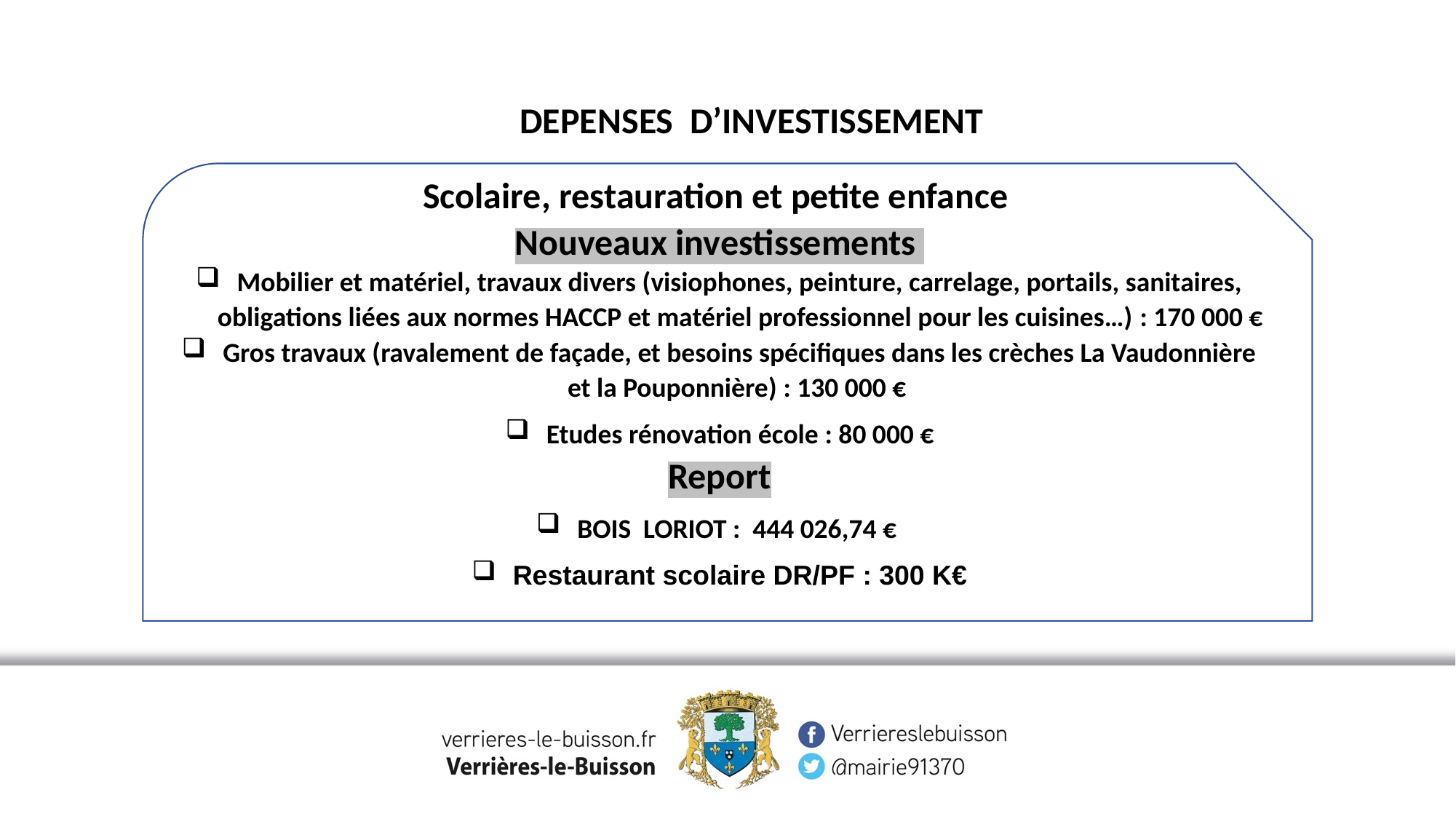

DEPENSES  D’INVESTISSEMENT
Scolaire, restauration et petite enfance
Nouveaux investissements
Mobilier et matériel, travaux divers (visiophones, peinture, carrelage, portails, sanitaires, obligations liées aux normes HACCP et matériel professionnel pour les cuisines…) : 170 000 €
Gros travaux (ravalement de façade, et besoins spécifiques dans les crèches La Vaudonnière et la Pouponnière) : 130 000 €
Etudes rénovation école : 80 000 €
Report
BOIS  LORIOT :  444 026,74 €
Restaurant scolaire DR/PF : 300 K€